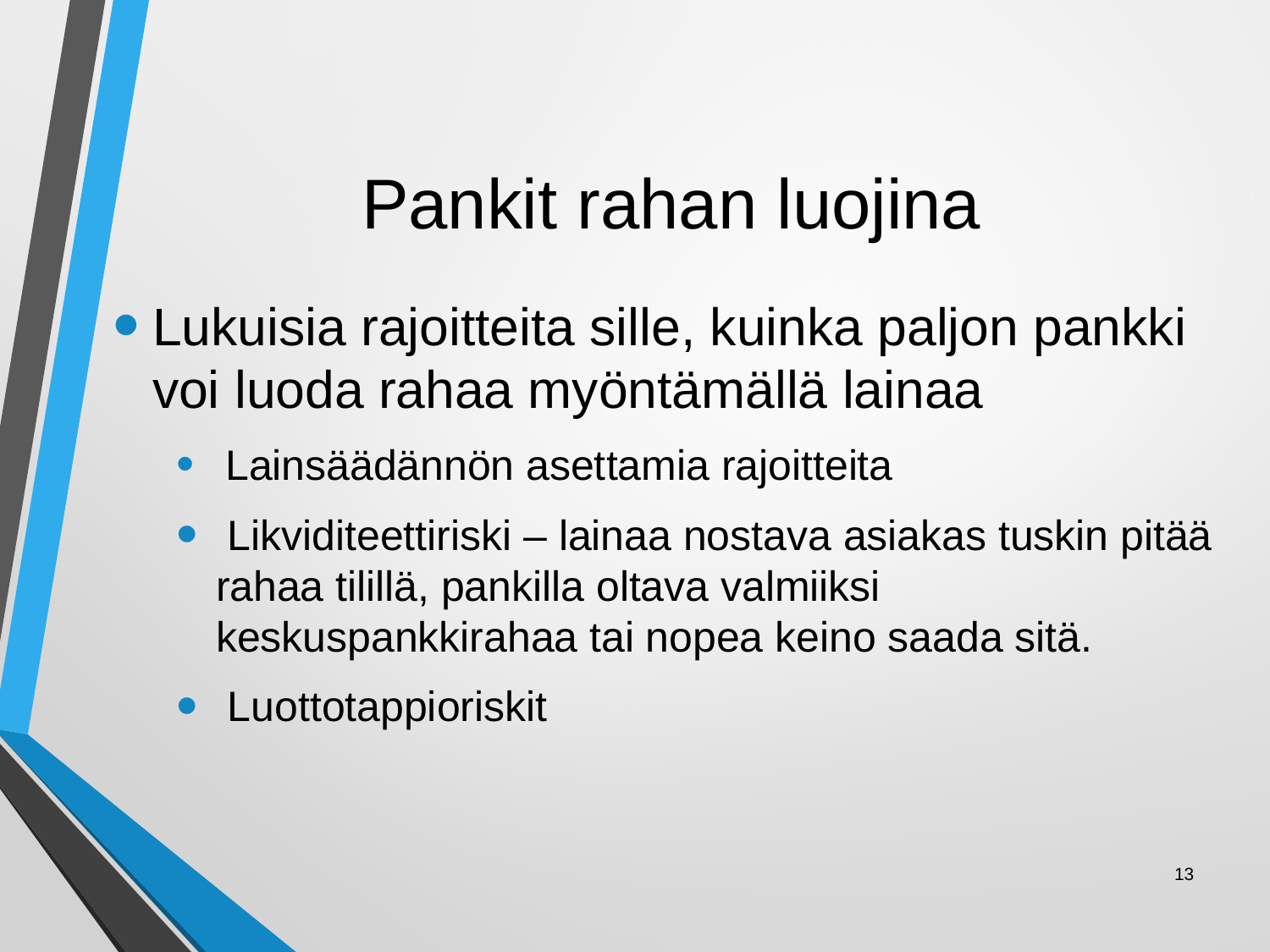

# Pankit rahan luojina
Lukuisia rajoitteita sille, kuinka paljon pankki voi luoda rahaa myöntämällä lainaa
 Lainsäädännön asettamia rajoitteita
 Likviditeettiriski – lainaa nostava asiakas tuskin pitää rahaa tilillä, pankilla oltava valmiiksi keskuspankkirahaa tai nopea keino saada sitä.
 Luottotappioriskit

13